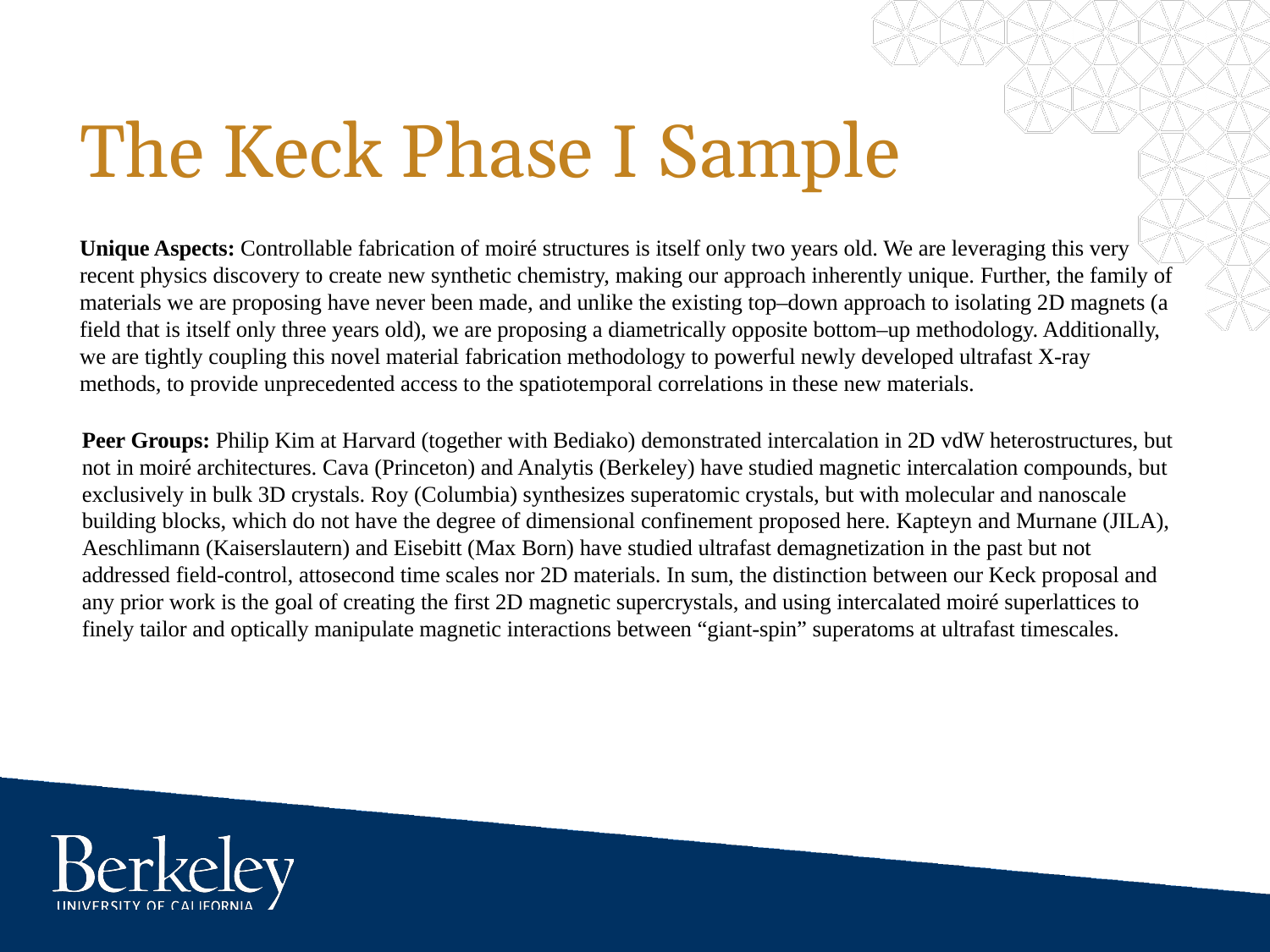

# The Keck Phase I Sample
Unique Aspects: Controllable fabrication of moiré structures is itself only two years old. We are leveraging this very recent physics discovery to create new synthetic chemistry, making our approach inherently unique. Further, the family of materials we are proposing have never been made, and unlike the existing top–down approach to isolating 2D magnets (a field that is itself only three years old), we are proposing a diametrically opposite bottom–up methodology. Additionally, we are tightly coupling this novel material fabrication methodology to powerful newly developed ultrafast X-ray methods, to provide unprecedented access to the spatiotemporal correlations in these new materials.

Peer Groups: Philip Kim at Harvard (together with Bediako) demonstrated intercalation in 2D vdW heterostructures, but not in moiré architectures. Cava (Princeton) and Analytis (Berkeley) have studied magnetic intercalation compounds, but exclusively in bulk 3D crystals. Roy (Columbia) synthesizes superatomic crystals, but with molecular and nanoscale building blocks, which do not have the degree of dimensional confinement proposed here. Kapteyn and Murnane (JILA), Aeschlimann (Kaiserslautern) and Eisebitt (Max Born) have studied ultrafast demagnetization in the past but not addressed field-control, attosecond time scales nor 2D materials. In sum, the distinction between our Keck proposal and any prior work is the goal of creating the first 2D magnetic supercrystals, and using intercalated moiré superlattices to finely tailor and optically manipulate magnetic interactions between “giant-spin” superatoms at ultrafast timescales.